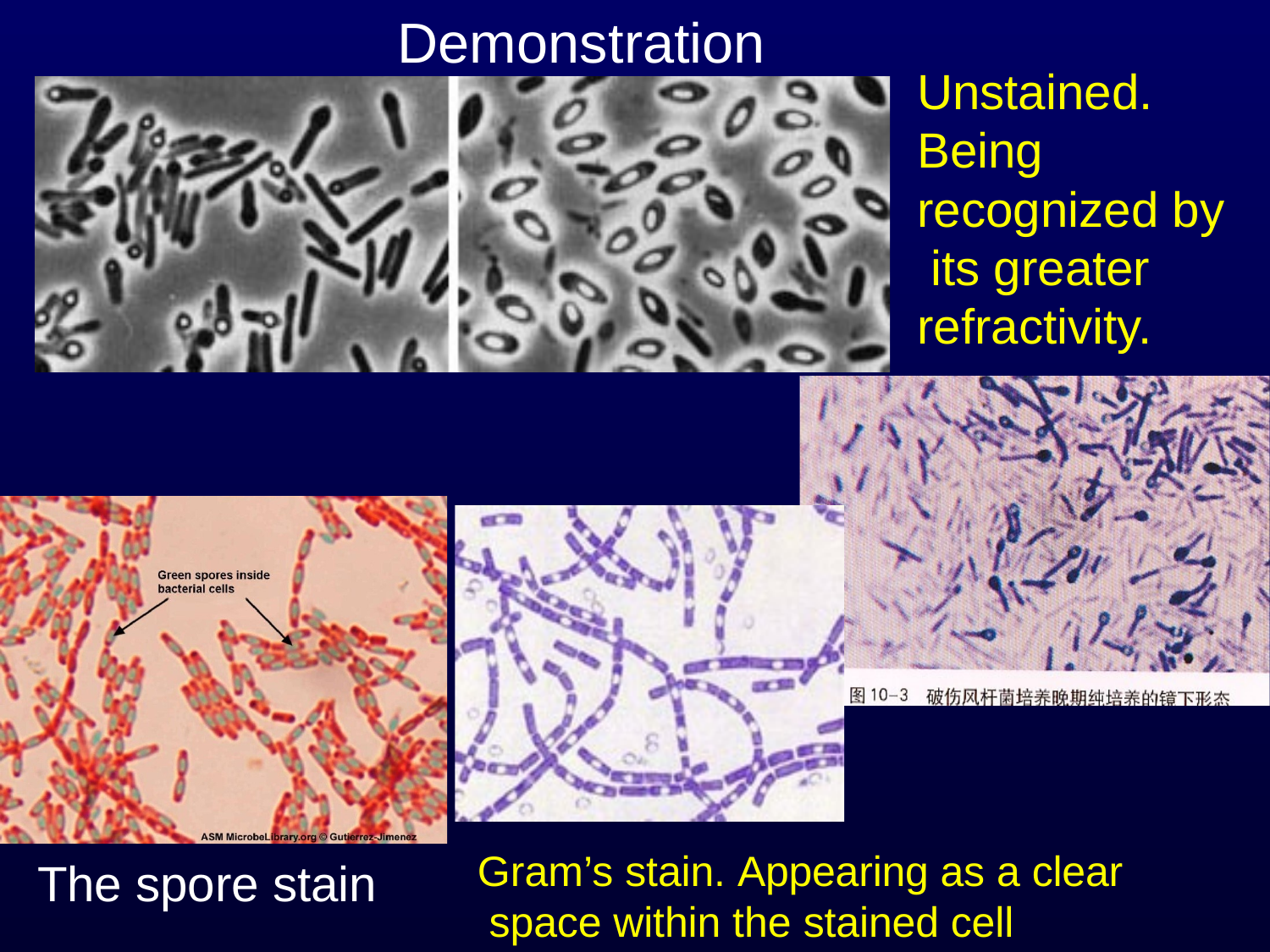

# Demonstration
Unstained.  Being  recognized by  its greater  refractivity.

Gram’s stain. Appearing as a clear  space within the stained cell
The spore stain